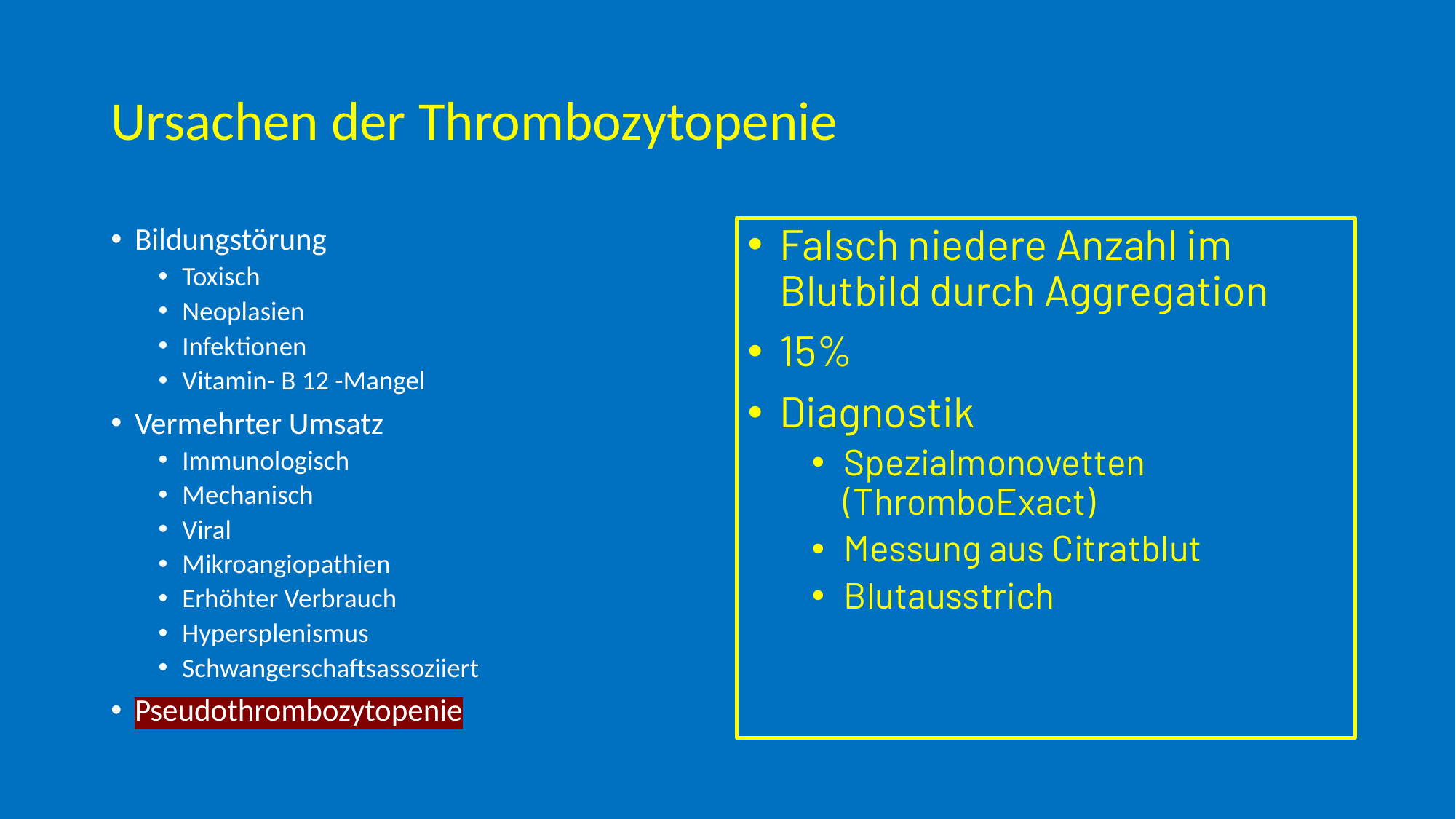

# Ursachen der Thrombozytopenie

Bildungstörung
Toxisch
Neoplasien
Infektionen
Vitamin- B 12 -Mangel
Vermehrter Umsatz
Immunologisch
Mechanisch
Viral
Mikroangiopathien
Erhöhter Verbrauch
Hypersplenismus
Schwangerschaftsassoziiert
Pseudothrombozytopenie
Falsch niedere Anzahl im Blutbild durch Aggregation
15%
Diagnostik
Spezialmonovetten (ThromboExact)
Messung aus Citratblut
Blutausstrich